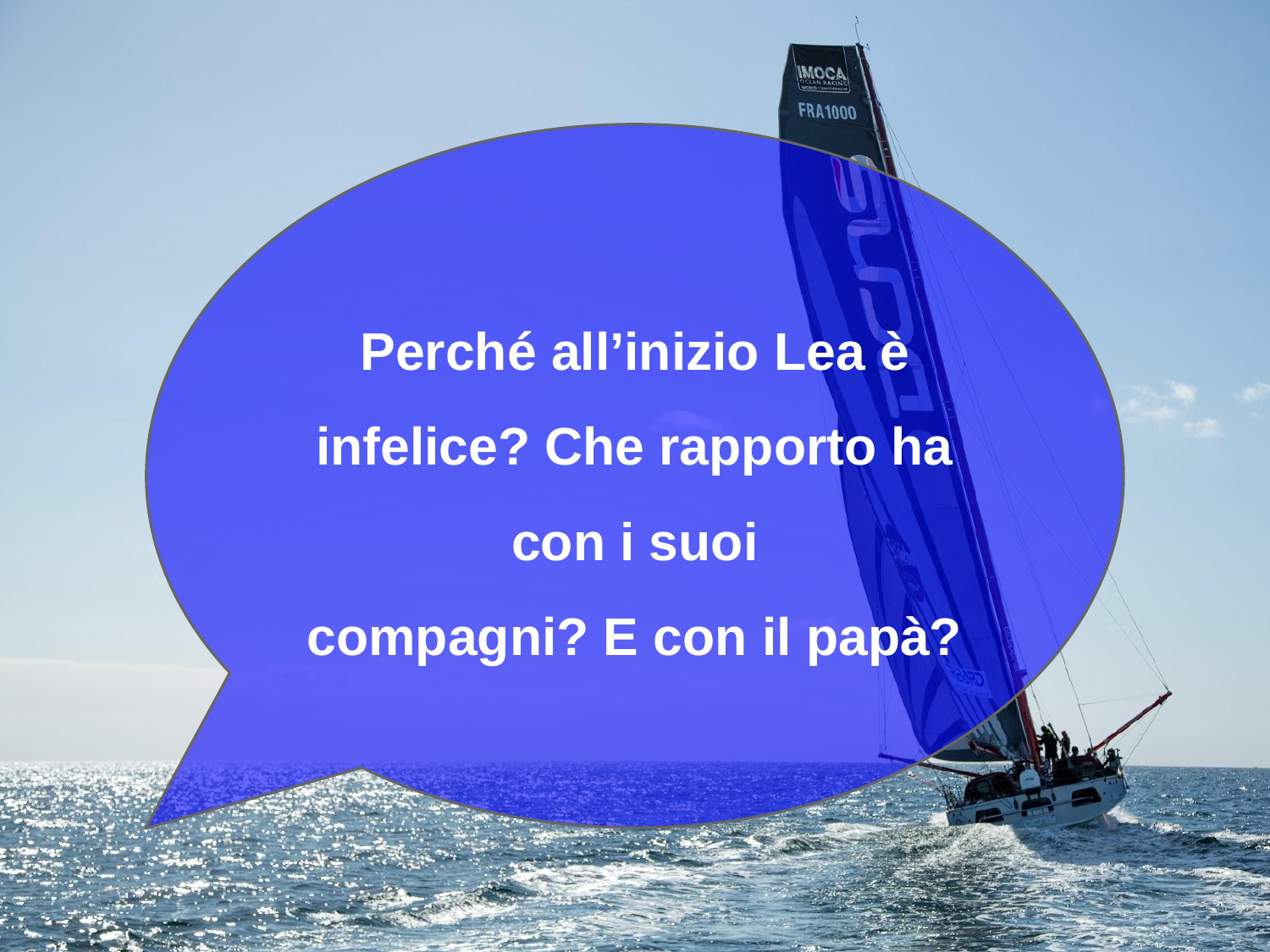

Perché all’inizio Lea è infelice? Che rapporto ha con i suoi
compagni? E con il papà?